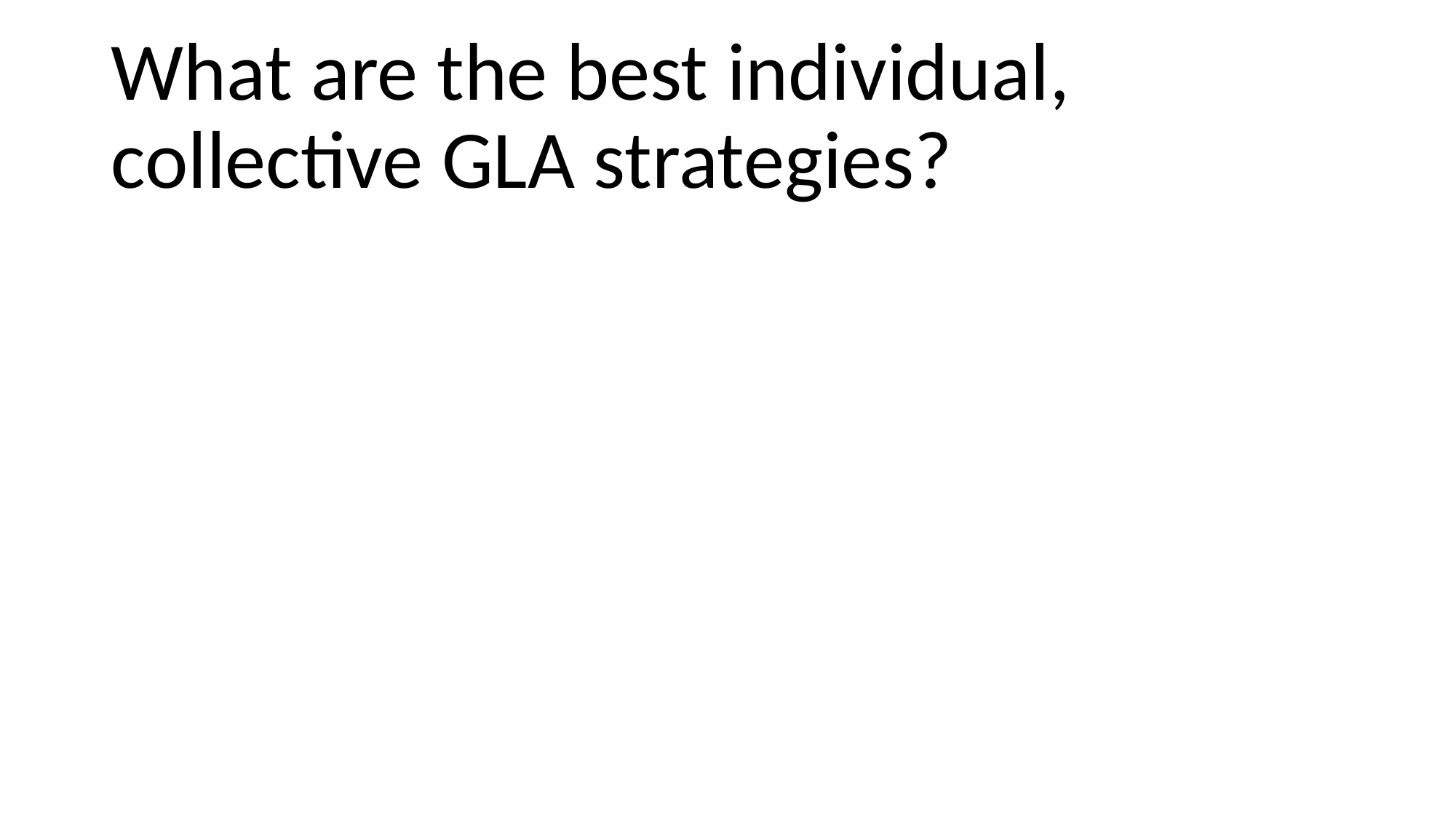

# What are the best individual, collective GLA strategies?